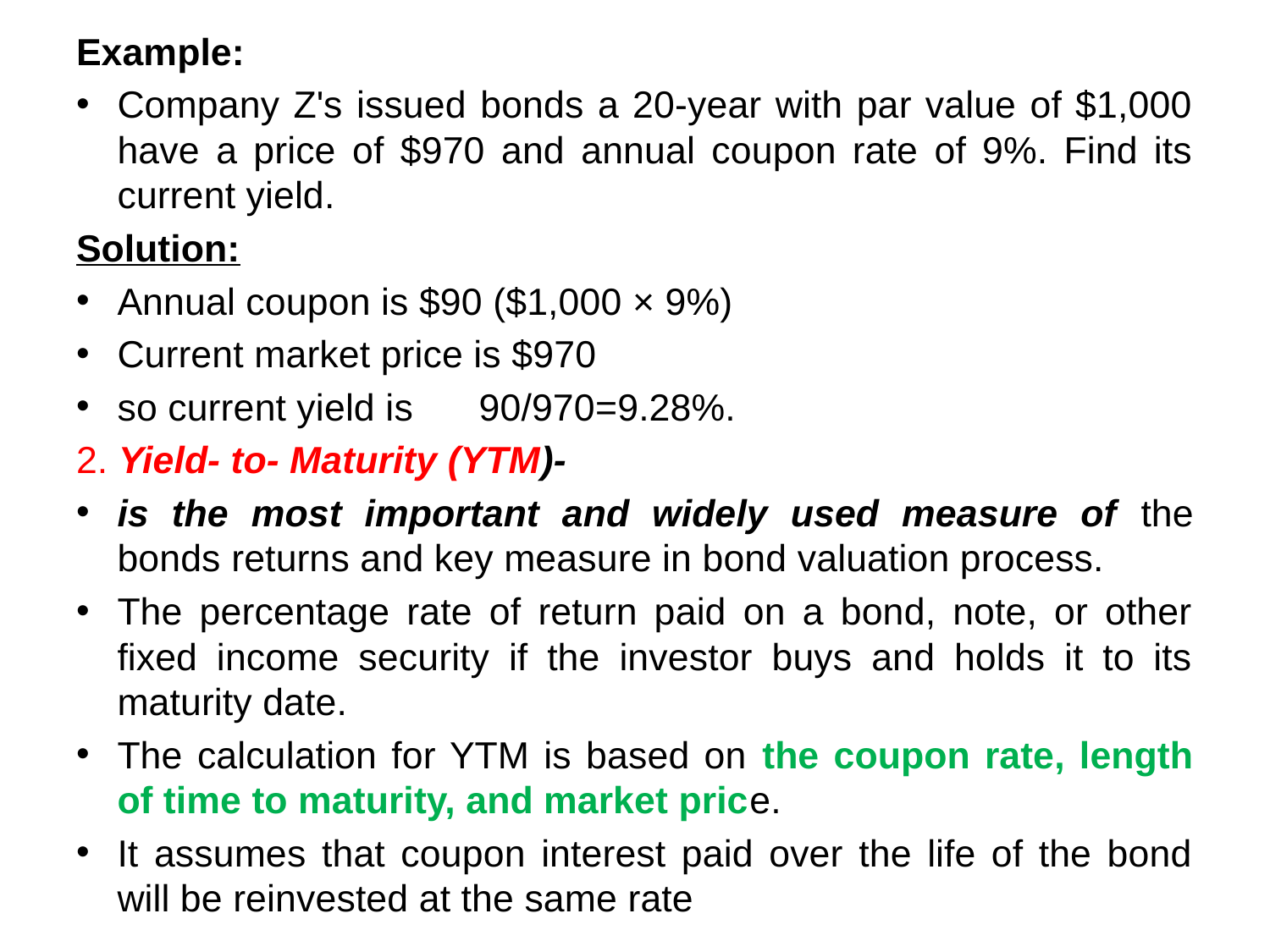

Example:
Company Z's issued bonds a 20-year with par value of $1,000 have a price of $970 and annual coupon rate of 9%. Find its current yield.
Solution:
	Annual coupon is $90 ($1,000 × 9%)
	Current market price is $970
so current yield is 	  90/970=9.28%.
2. Yield- to- Maturity (YTM)-
is the most important and widely used measure of the bonds returns and key measure in bond valuation process.
The percentage rate of return paid on a bond, note, or other fixed income security if the investor buys and holds it to its maturity date.
The calculation for YTM is based on the coupon rate, length of time to maturity, and market price.
It assumes that coupon interest paid over the life of the bond will be reinvested at the same rate